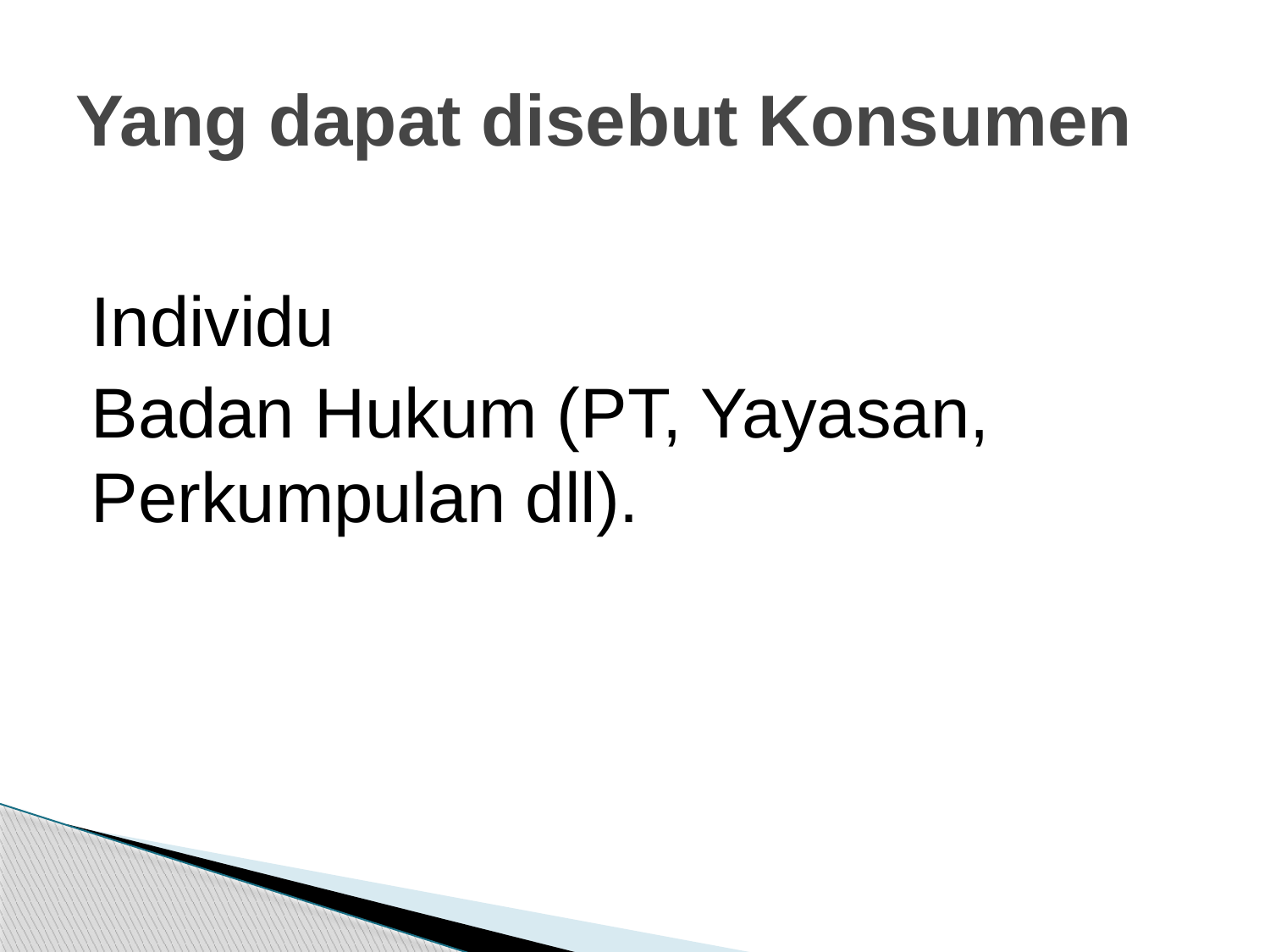

# Yang dapat disebut Konsumen

Individu
Badan Hukum (PT, Yayasan, Perkumpulan dll).